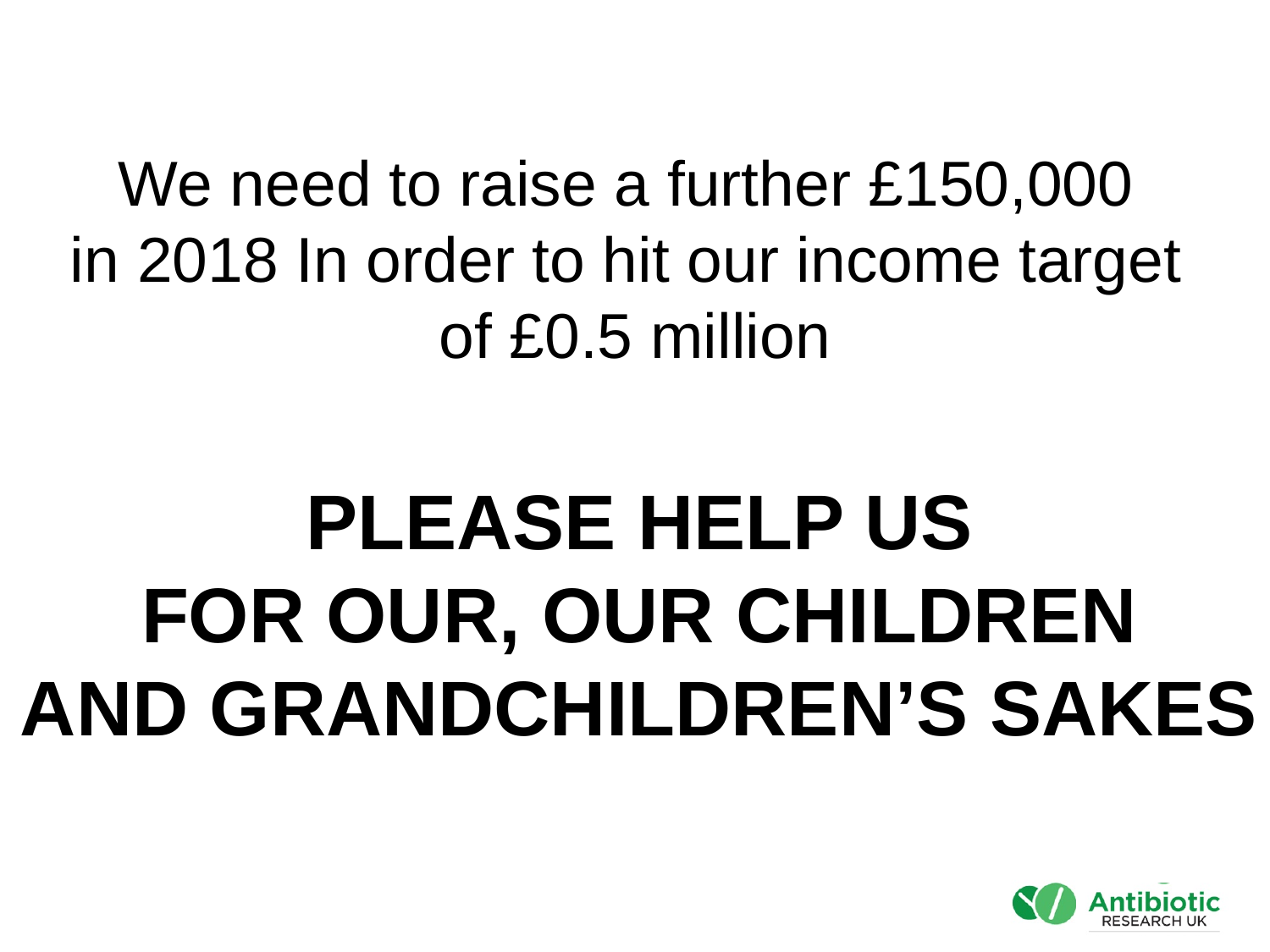

We need to raise a further £150,000
in 2018 In order to hit our income target
of £0.5 million
PLEASE HELP US
FOR OUR, OUR CHILDREN
AND GRANDCHILDREN’S SAKES